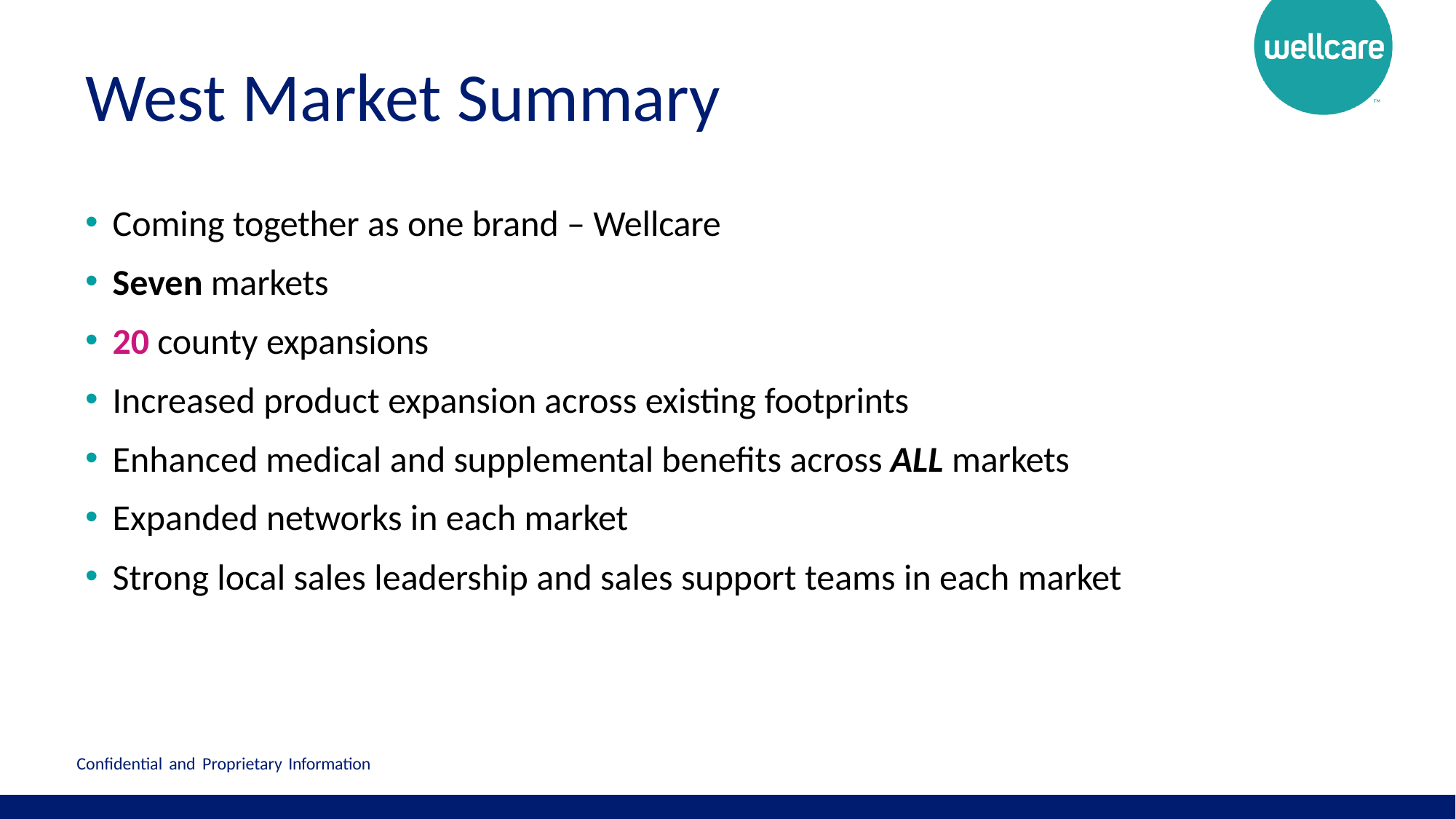

# West Market Summary
Coming together as one brand – Wellcare
Seven markets
20 county expansions
Increased product expansion across existing footprints
Enhanced medical and supplemental benefits across ALL markets
Expanded networks in each market
Strong local sales leadership and sales support teams in each market
Confidential and Proprietary Information